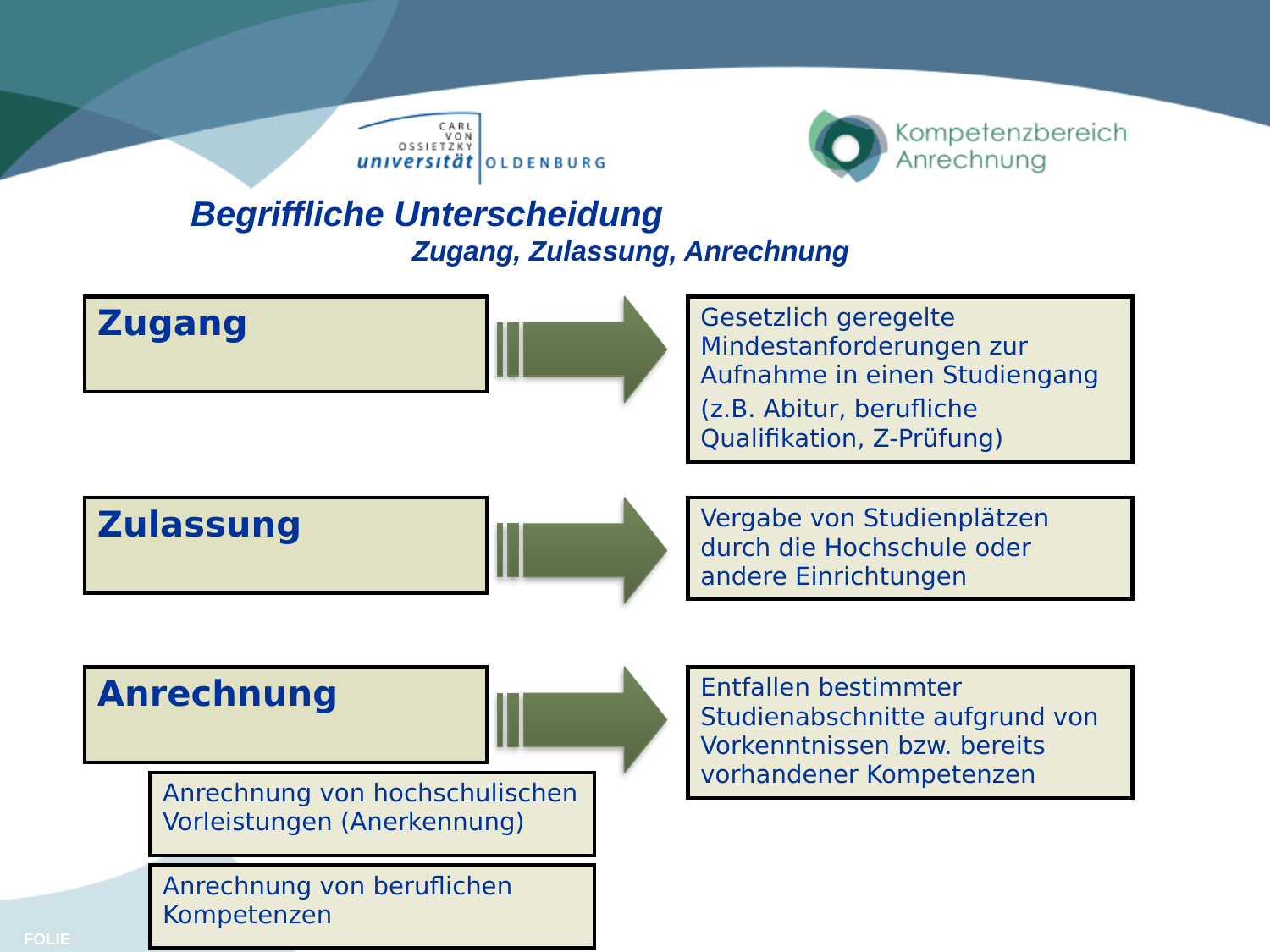

Begriffliche Unterscheidung
Zugang, Zulassung, Anrechnung

| Zugang |
| --- |

| Gesetzlich geregelte Mindestanforderungen zur Aufnahme in einen Studiengang (z.B. Abitur, berufliche Qualifikation, Z-Prüfung) |
| --- |

| Zulassung |
| --- |

| Vergabe von Studienplätzen durch die Hochschule oder andere Einrichtungen |
| --- |
| Anrechnung |
| --- |

| Entfallen bestimmter Studienabschnitte aufgrund von Vorkenntnissen bzw. bereits vorhandener Kompetenzen |
| --- |
| Anrechnung von hochschulischen Vorleistungen (Anerkennung) |
| --- |
| Anrechnung von beruflichen Kompetenzen |
| --- |
2